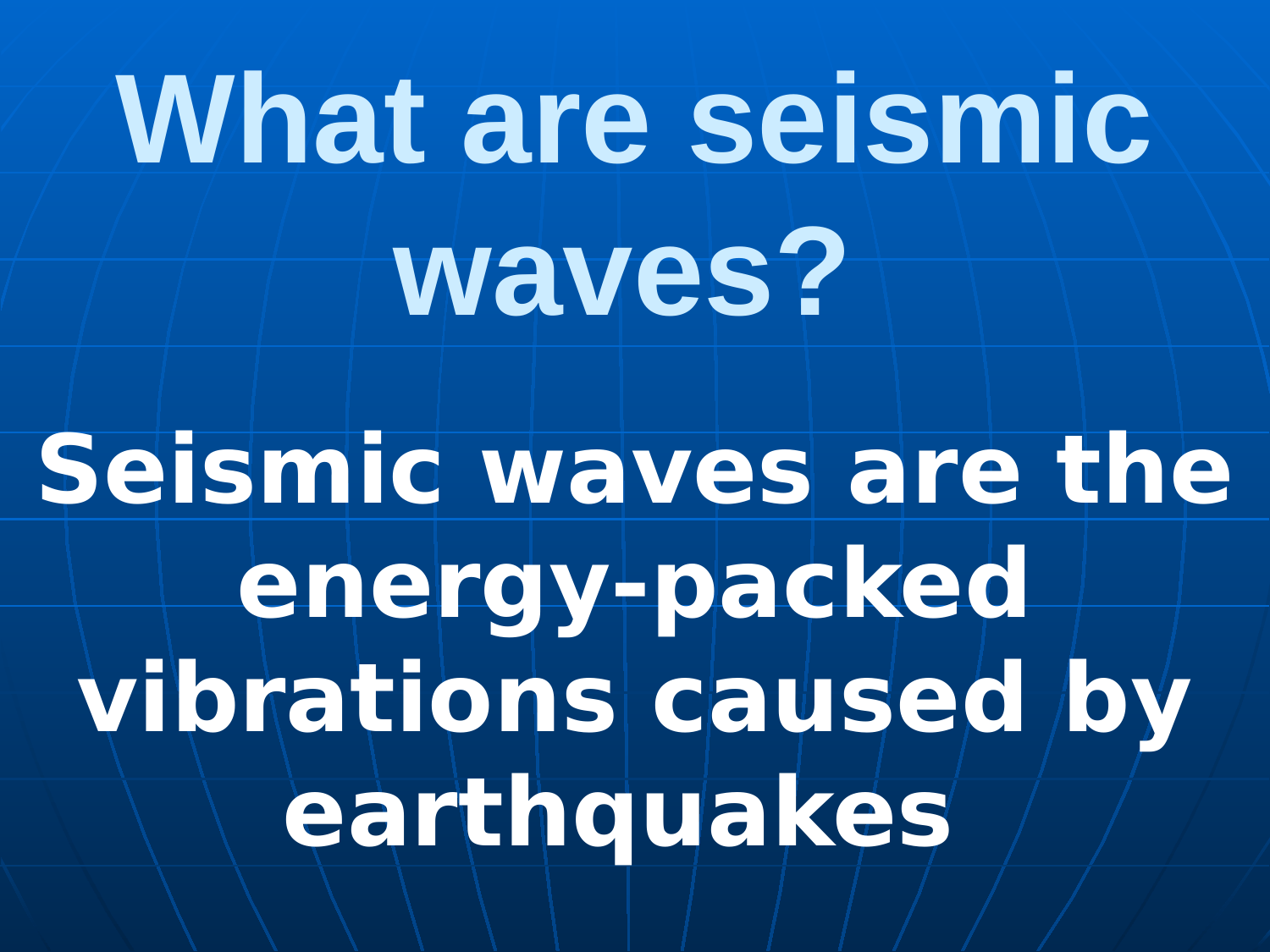

# What are seismic waves?
Seismic waves are the energy-packed vibrations caused by earthquakes